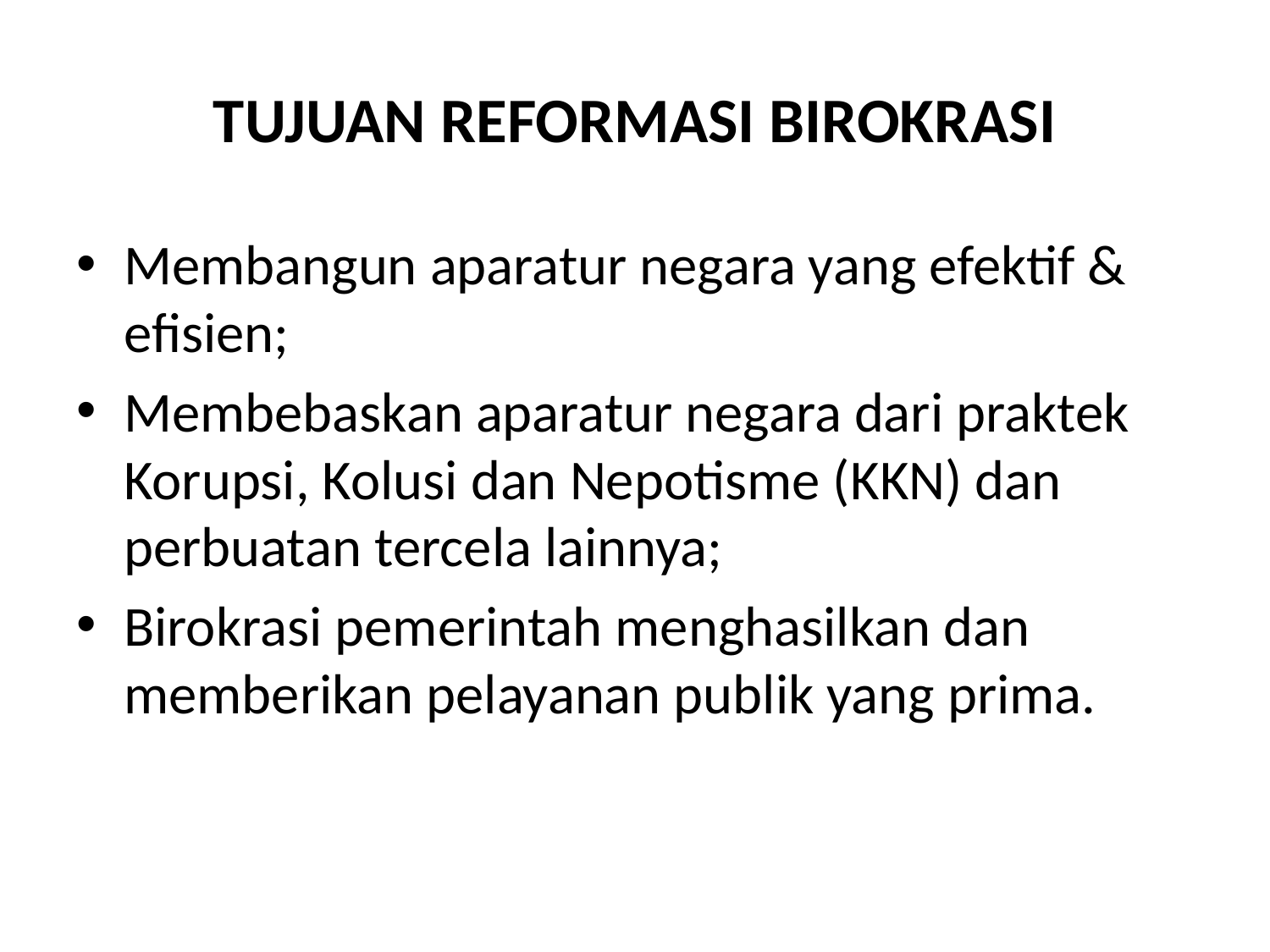

# TUJUAN REFORMASI BIROKRASI
Membangun aparatur negara yang efektif & efisien;
Membebaskan aparatur negara dari praktek Korupsi, Kolusi dan Nepotisme (KKN) dan  perbuatan tercela lainnya;
Birokrasi pemerintah menghasilkan dan memberikan pelayanan publik yang prima.